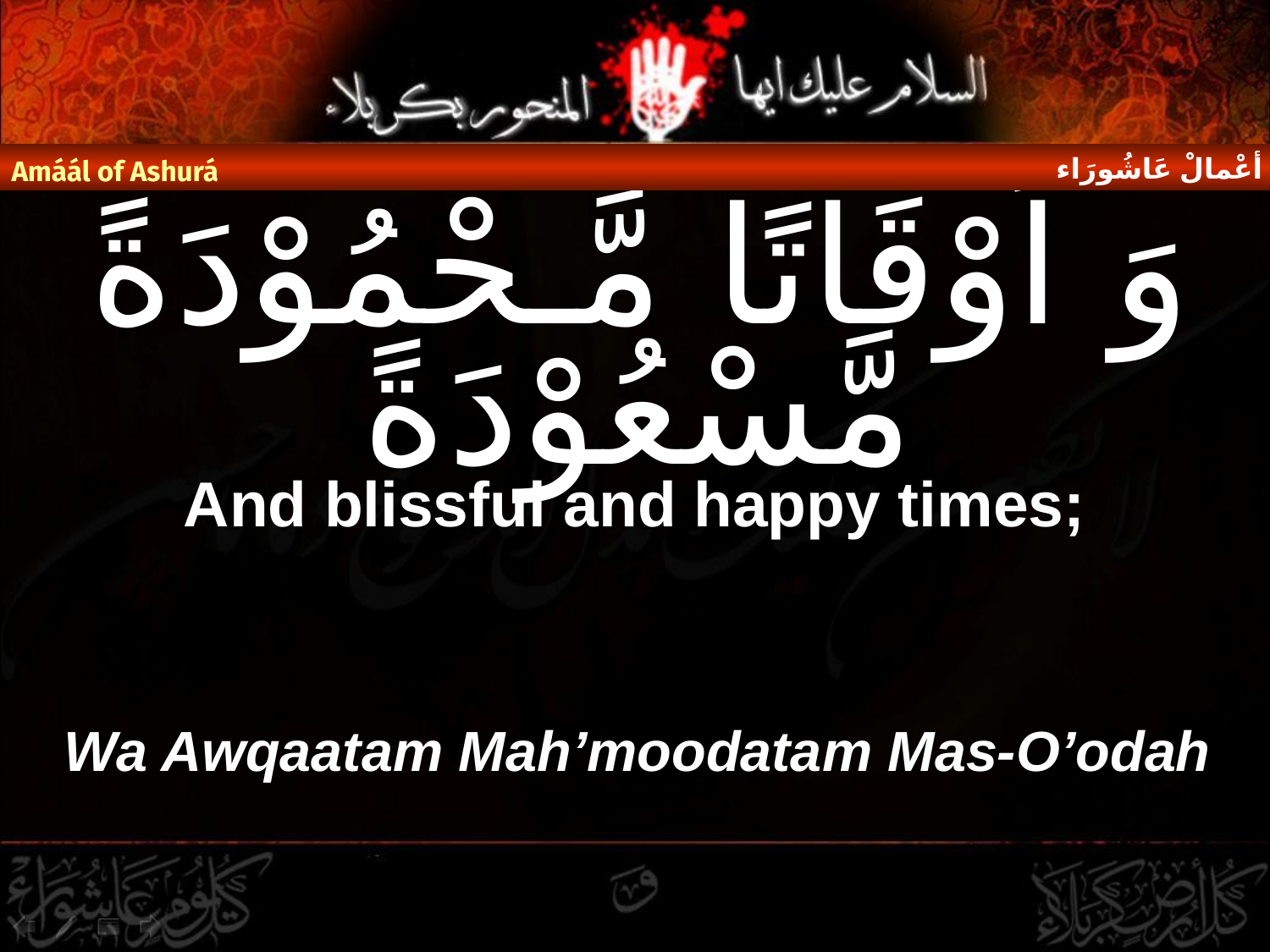

أعْمالْ عَاشُورَاء
Amáál of Ashurá
# وَ اَوْقَاتًا مَّـحْمُوْدَةً مَّسْعُوْدَةً
And blissful and happy times;
Wa Awqaatam Mah’moodatam Mas-O’odah